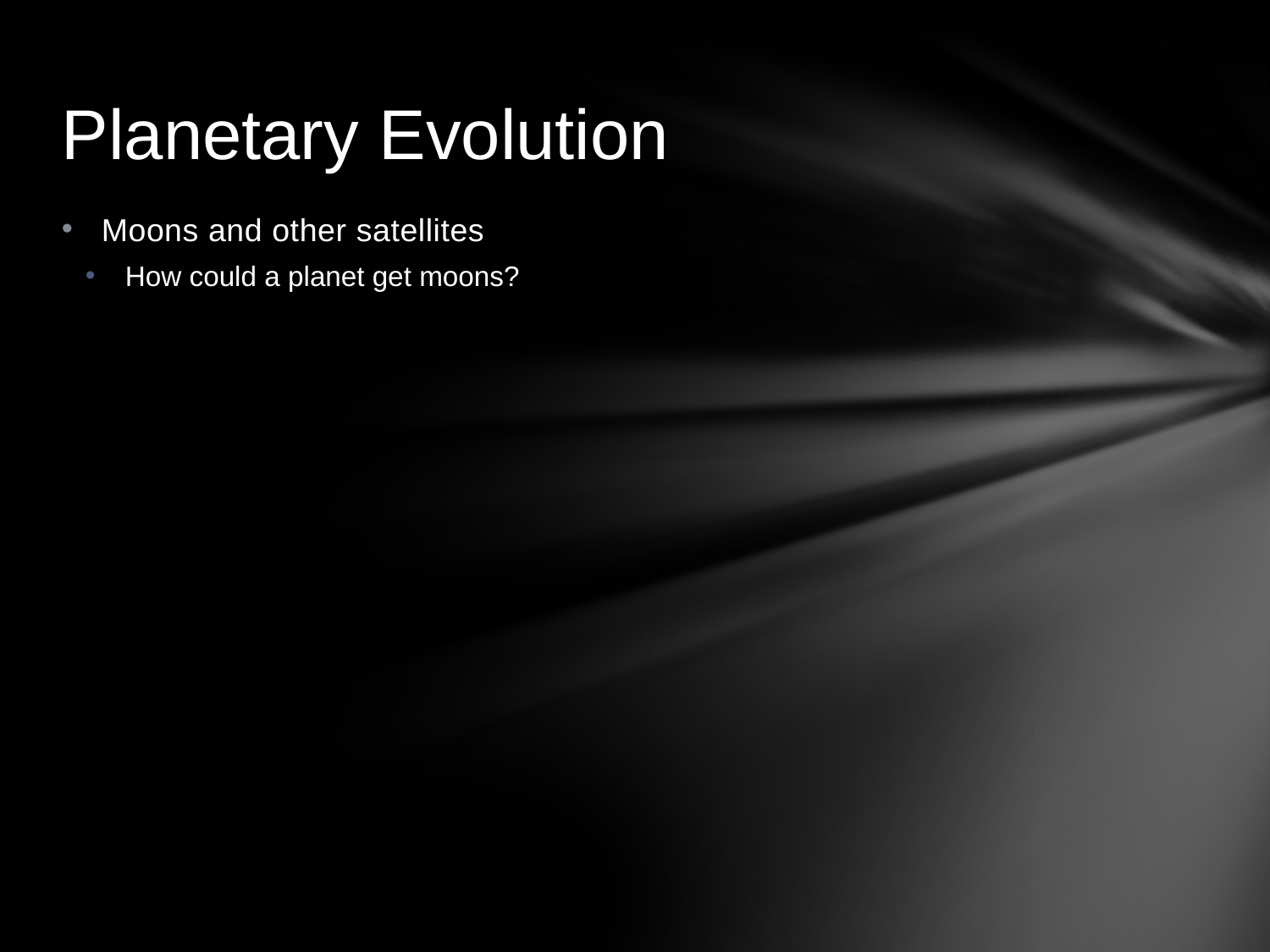

# Planetary Evolution
Moons and other satellites
How could a planet get moons?